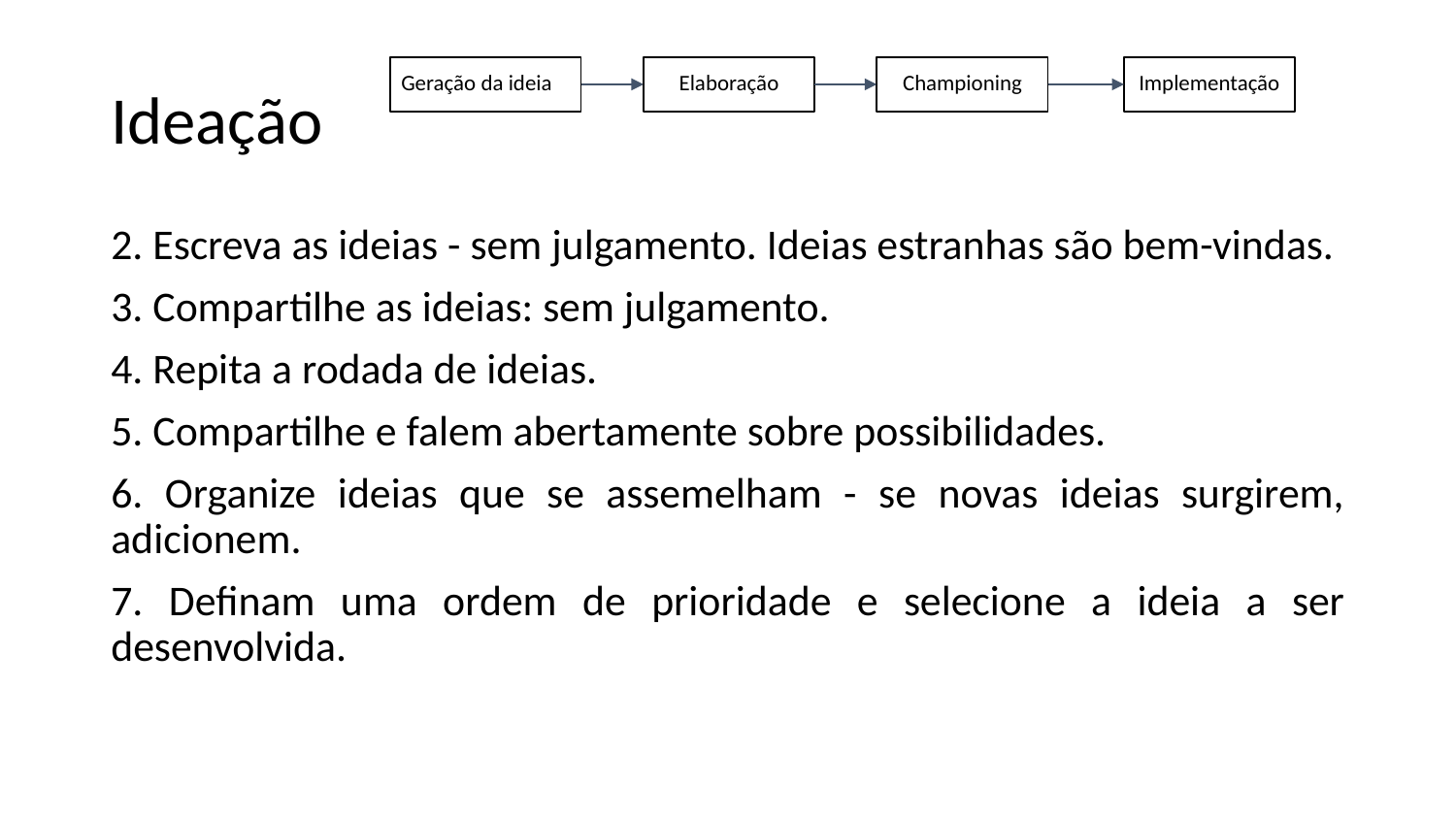

# Ideação
Geração da ideia
Elaboração
Championing
Implementação
2. Escreva as ideias - sem julgamento. Ideias estranhas são bem-vindas.
3. Compartilhe as ideias: sem julgamento.
4. Repita a rodada de ideias.
5. Compartilhe e falem abertamente sobre possibilidades.
6. Organize ideias que se assemelham - se novas ideias surgirem, adicionem.
7. Definam uma ordem de prioridade e selecione a ideia a ser desenvolvida.